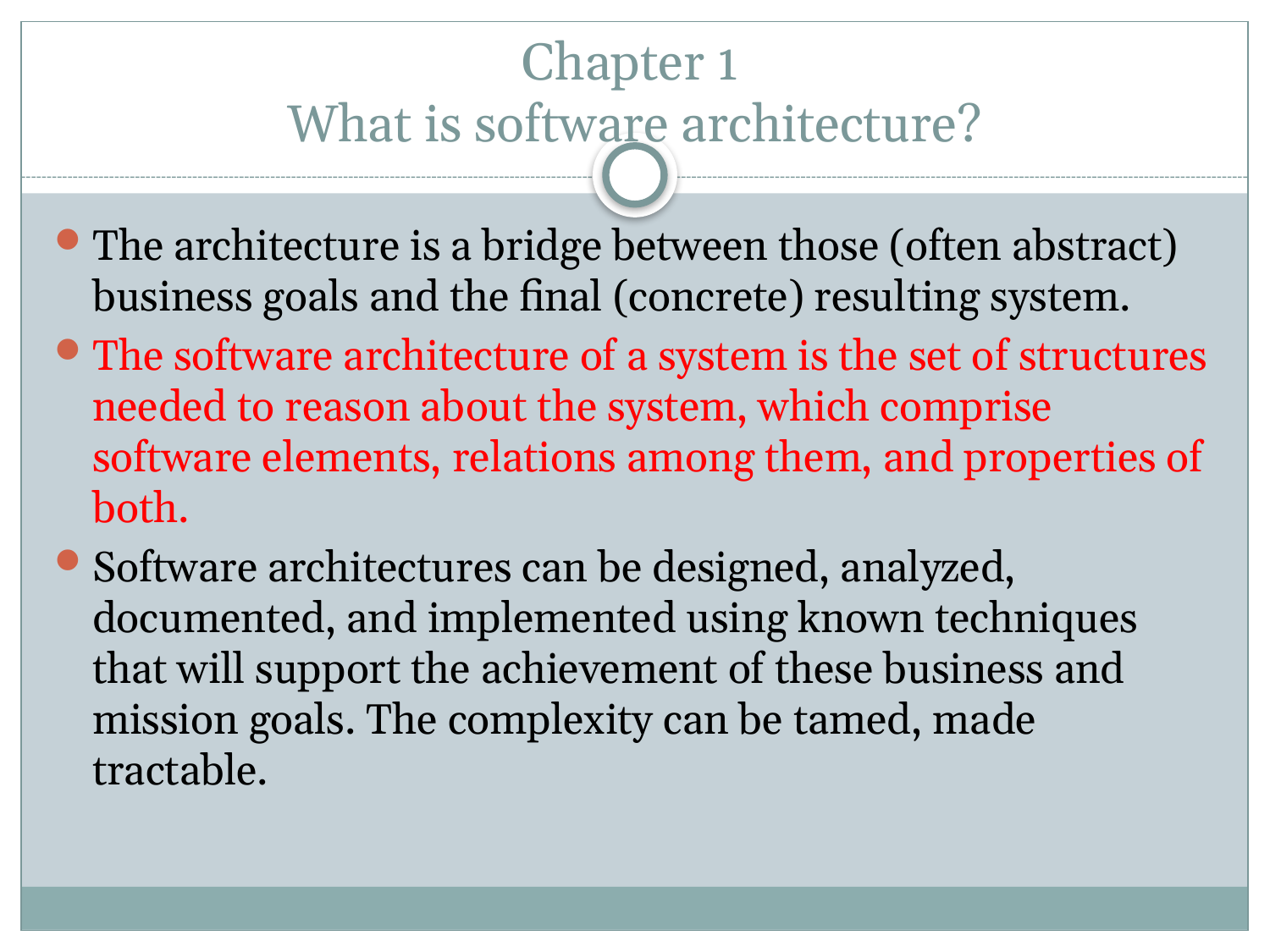

# Chapter 1 What is software architecture?
The architecture is a bridge between those (often abstract) business goals and the final (concrete) resulting system.
The software architecture of a system is the set of structures needed to reason about the system, which comprise software elements, relations among them, and properties of both.
Software architectures can be designed, analyzed, documented, and implemented using known techniques that will support the achievement of these business and mission goals. The complexity can be tamed, made tractable.